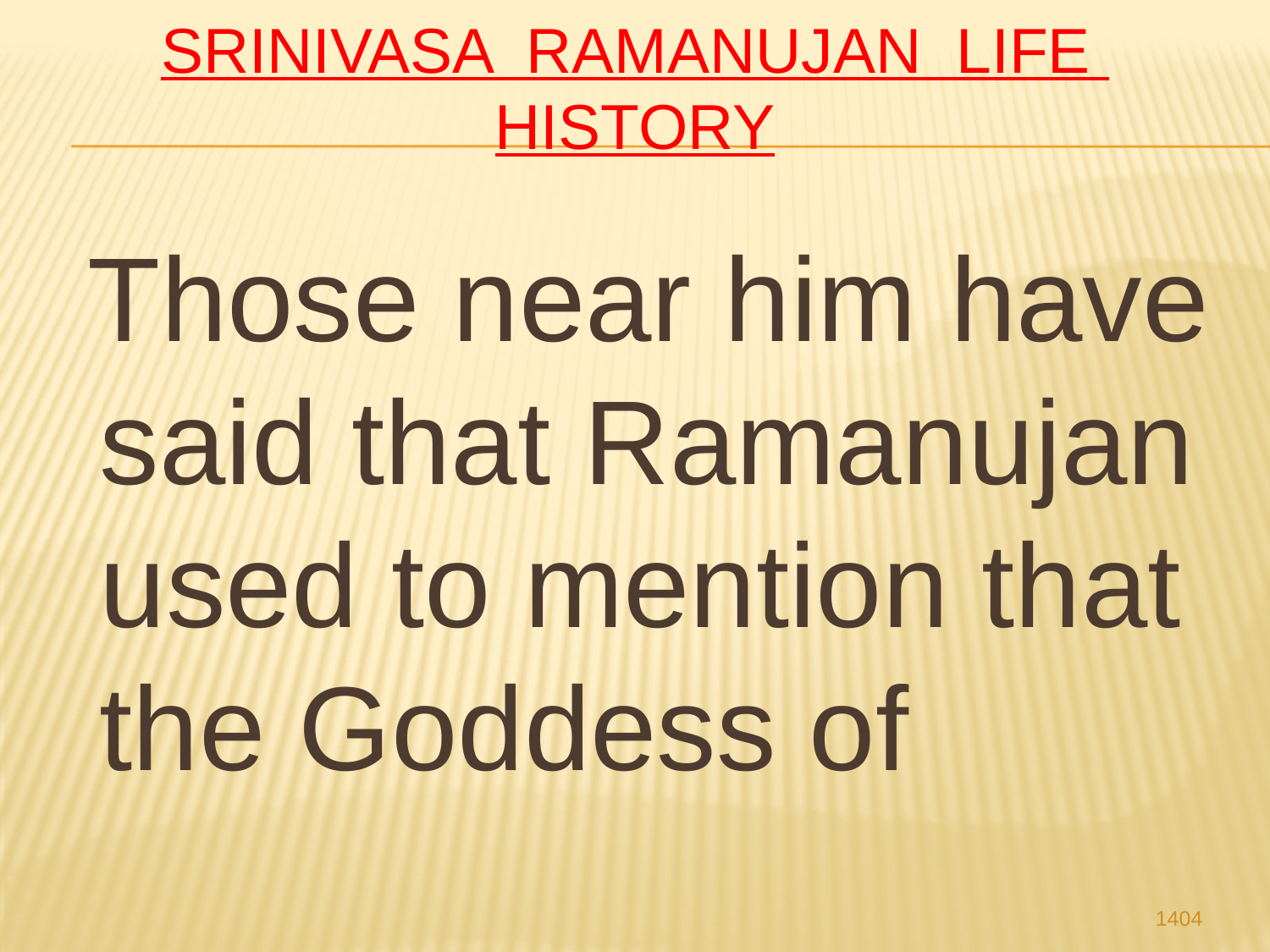

# Srinivasa  Ramanujan  life  history
 Those near him have said that Ramanujan used to mention that the Goddess of

1404